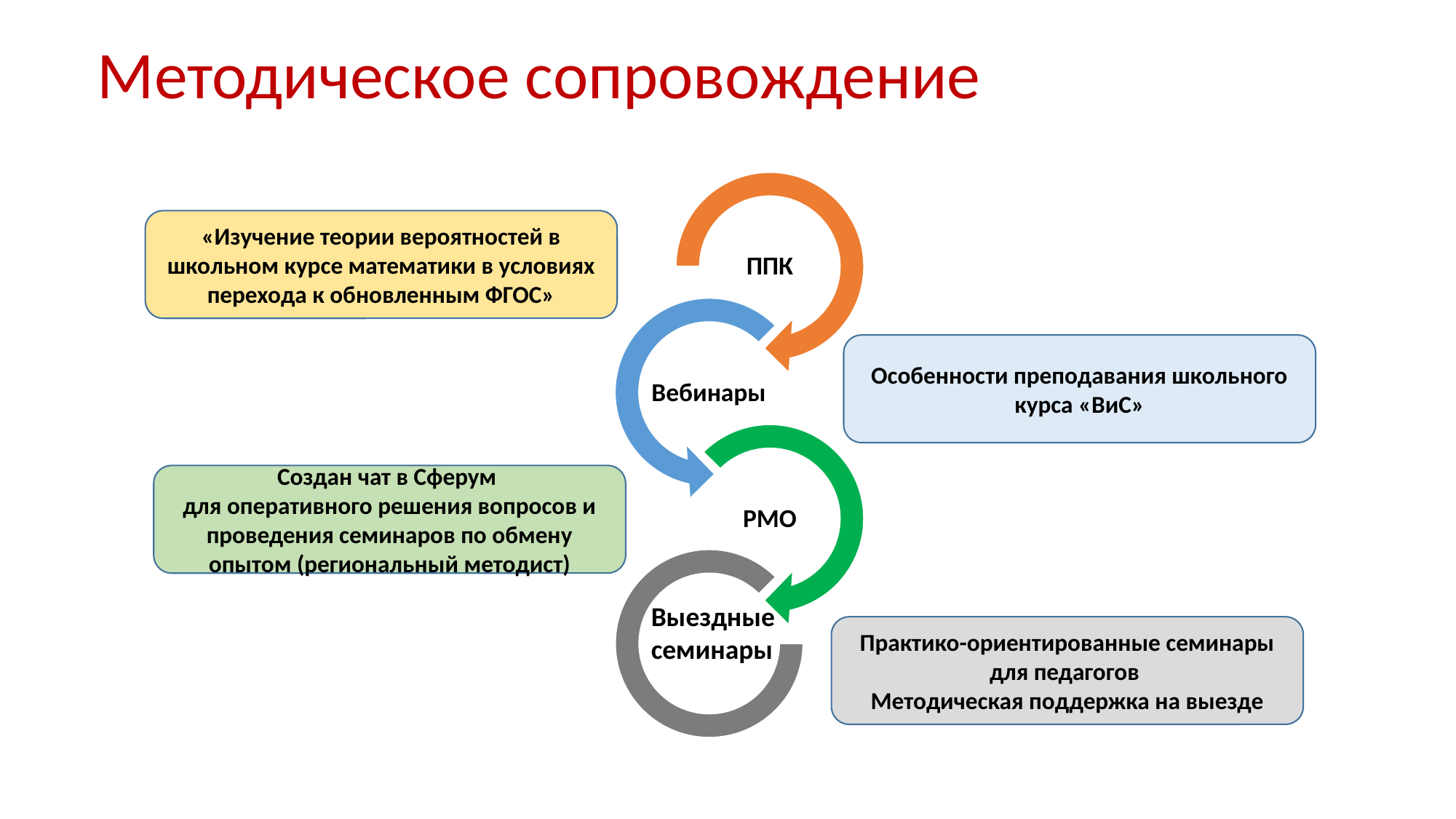

# Методическое сопровождение
ППК
Вебинары
РМО

«Изучение теории вероятностей в школьном курсе математики в условиях перехода к обновленным ФГОС»
Особенности преподавания школьного курса «ВиС»
Создан чат в Сферум
для оперативного решения вопросов и проведения семинаров по обмену опытом (региональный методист)
Выездные
семинары
Практико-ориентированные семинары для педагогов
Методическая поддержка на выезде